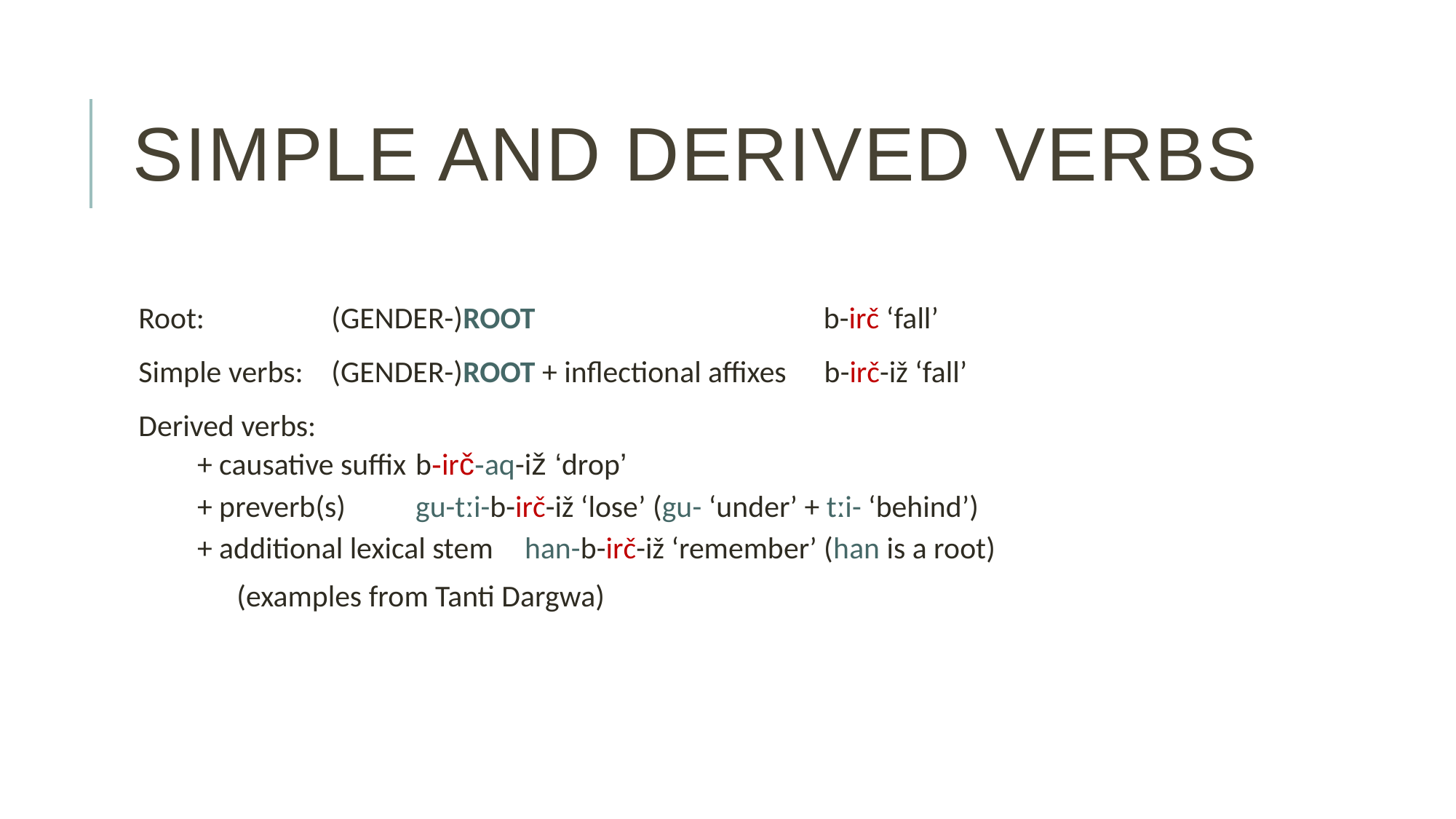

# Simple and derived verbs
Root:	             	(GENDER-)ROOT 	b-irč ‘fall’
Simple verbs: 	(GENDER-)ROOT + inflectional affixes	b-irč-iž ‘fall’
Derived verbs:
+ causative suffix	b-irč-aq-iž ‘drop’
+ preverb(s)	gu-tːi-b-irč-iž ‘lose’ (gu- ‘under’ + tːi- ‘behind’)
+ additional lexical stem	han-b-irč-iž ‘remember’ (han is a root)
	(examples from Tanti Dargwa)